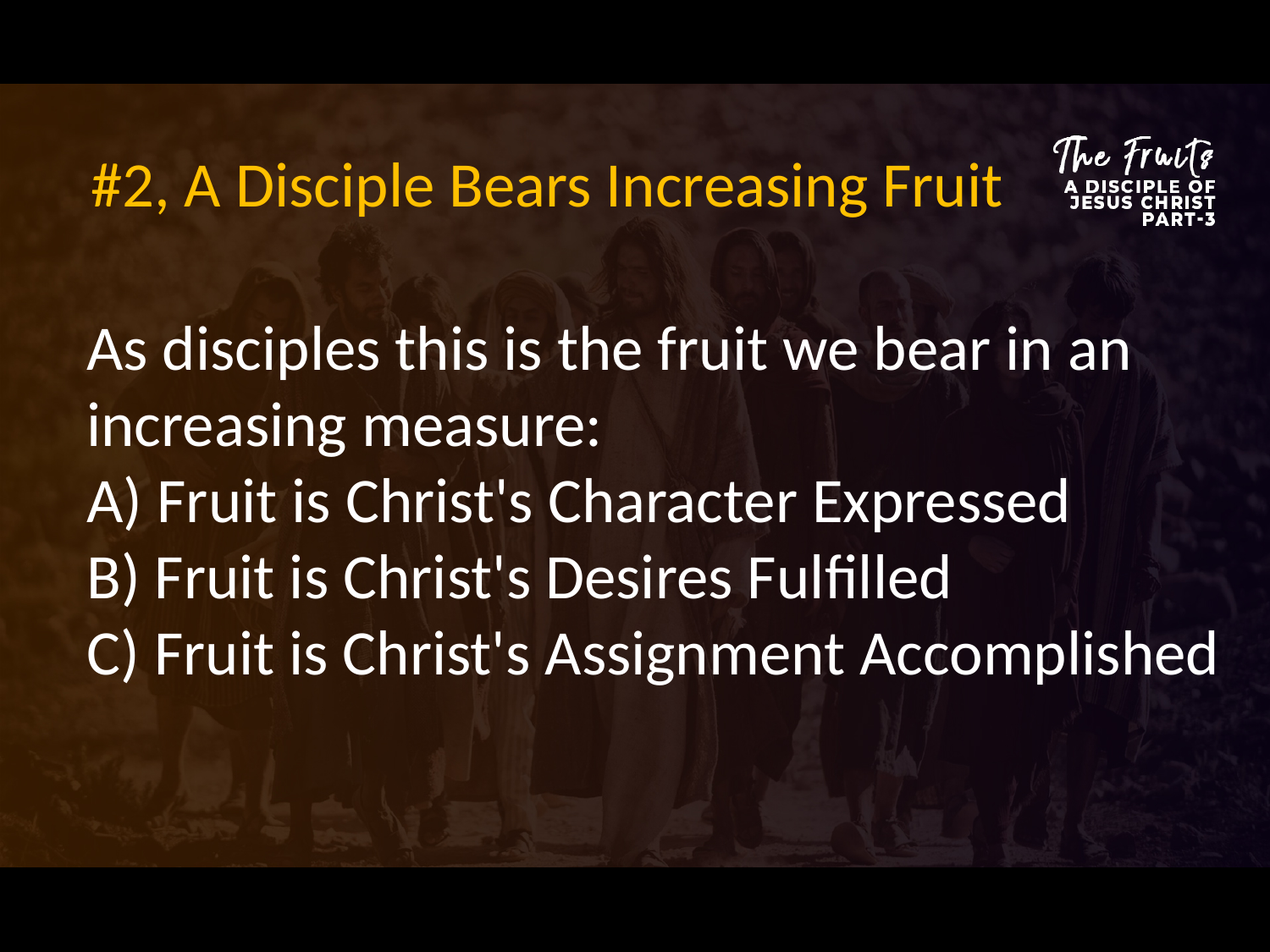

#2, A Disciple Bears Increasing Fruit
As disciples this is the fruit we bear in an increasing measure:
A) Fruit is Christ's Character Expressed
B) Fruit is Christ's Desires Fulfilled
C) Fruit is Christ's Assignment Accomplished